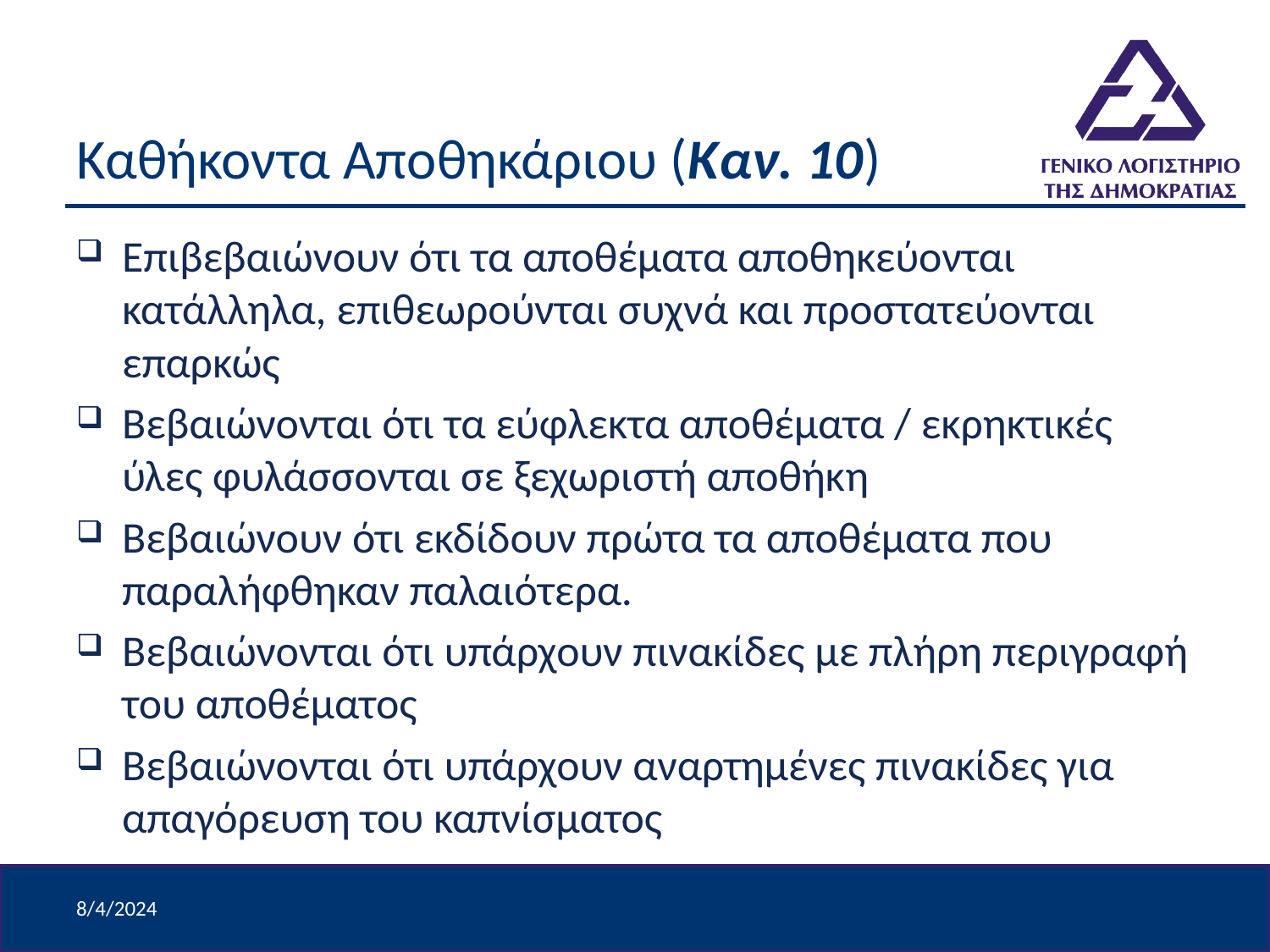

# Καθήκοντα Αποθηκάριου (Καν. 10)
Επιβεβαιώνουν ότι τα αποθέματα αποθηκεύονται κατάλληλα, επιθεωρούνται συχνά και προστατεύονται επαρκώς
Βεβαιώνονται ότι τα εύφλεκτα αποθέματα / εκρηκτικές ύλες φυλάσσονται σε ξεχωριστή αποθήκη
Βεβαιώνουν ότι εκδίδουν πρώτα τα αποθέματα που παραλήφθηκαν παλαιότερα.
Βεβαιώνονται ότι υπάρχουν πινακίδες με πλήρη περιγραφή του αποθέματος
Βεβαιώνονται ότι υπάρχουν αναρτημένες πινακίδες για απαγόρευση του καπνίσματος

8/4/2024